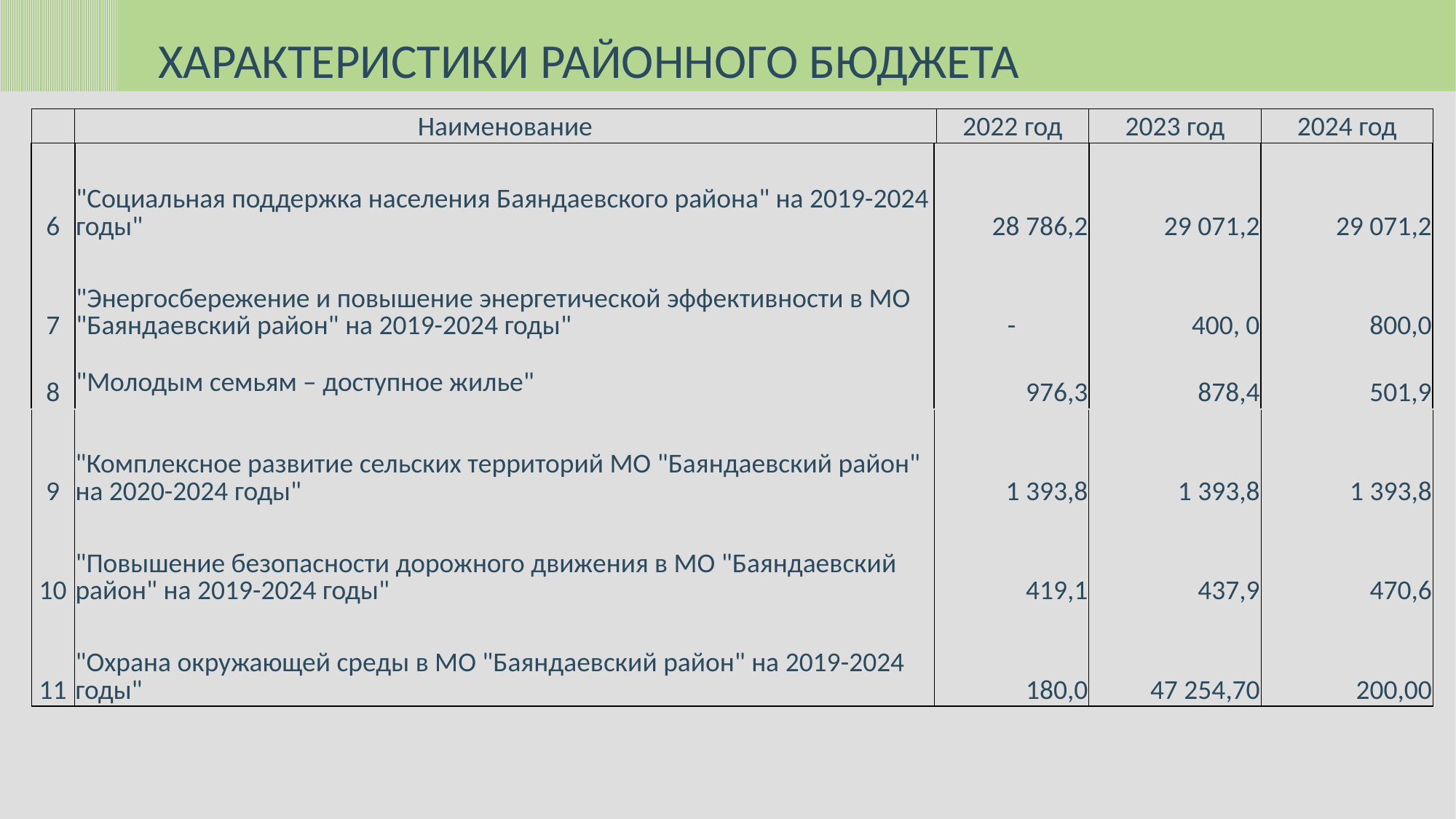

ХАРАКТЕРИСТИКИ РАЙОННОГО БЮДЖЕТА
|  | Наименование | 2022 год | 2023 год | 2024 год |
| --- | --- | --- | --- | --- |
| 6 | "Социальная поддержка населения Баяндаевского района" на 2019-2024 годы" | 28 786,2 | 29 071,2 | 29 071,2 |
| --- | --- | --- | --- | --- |
| 7 | "Энергосбережение и повышение энергетической эффективности в МО "Баяндаевский район" на 2019-2024 годы" | - | 400, 0 | 800,0 |
| 8 | "Молодым семьям – доступное жилье" | 976,3 | 878,4 | 501,9 |
| 9 | "Комплексное развитие сельских территорий МО "Баяндаевский район" на 2020-2024 годы" | 1 393,8 | 1 393,8 | 1 393,8 |
| --- | --- | --- | --- | --- |
| 10 | "Повышение безопасности дорожного движения в МО "Баяндаевский район" на 2019-2024 годы" | 419,1 | 437,9 | 470,6 |
| 11 | "Охрана окружающей среды в МО "Баяндаевский район" на 2019-2024 годы" | 180,0 | 47 254,70 | 200,00 |